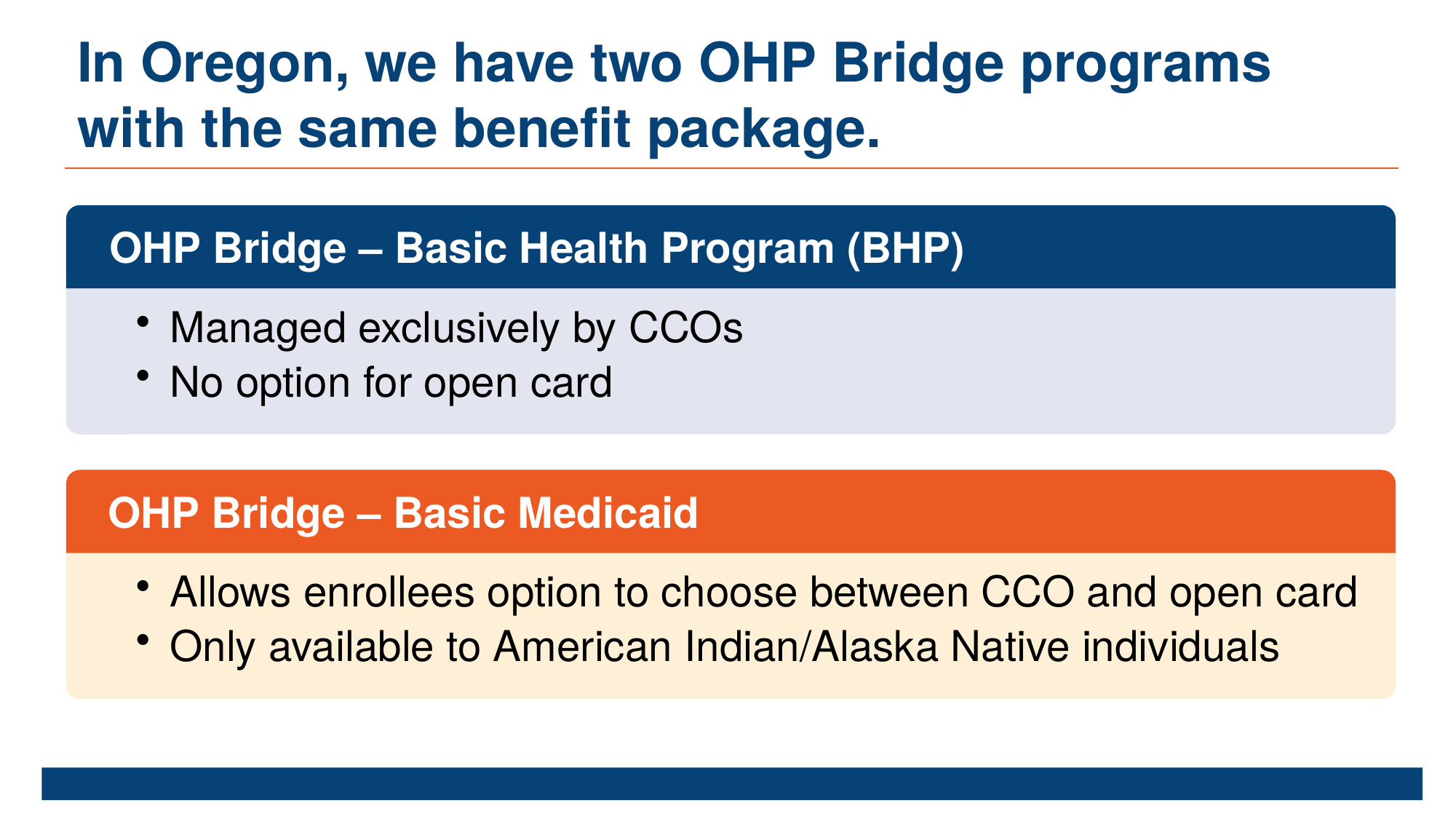

In Oregon, we have two OHP Bridge programs with the same benefit package.

OHP Bridge – Basic Health Program (BHP)
Managed exclusively by CCOs
No option for open card

OHP Bridge – Basic Medicaid
Allows enrollees option to choose between CCO and open card
Only available to American Indian/Alaska Native individuals